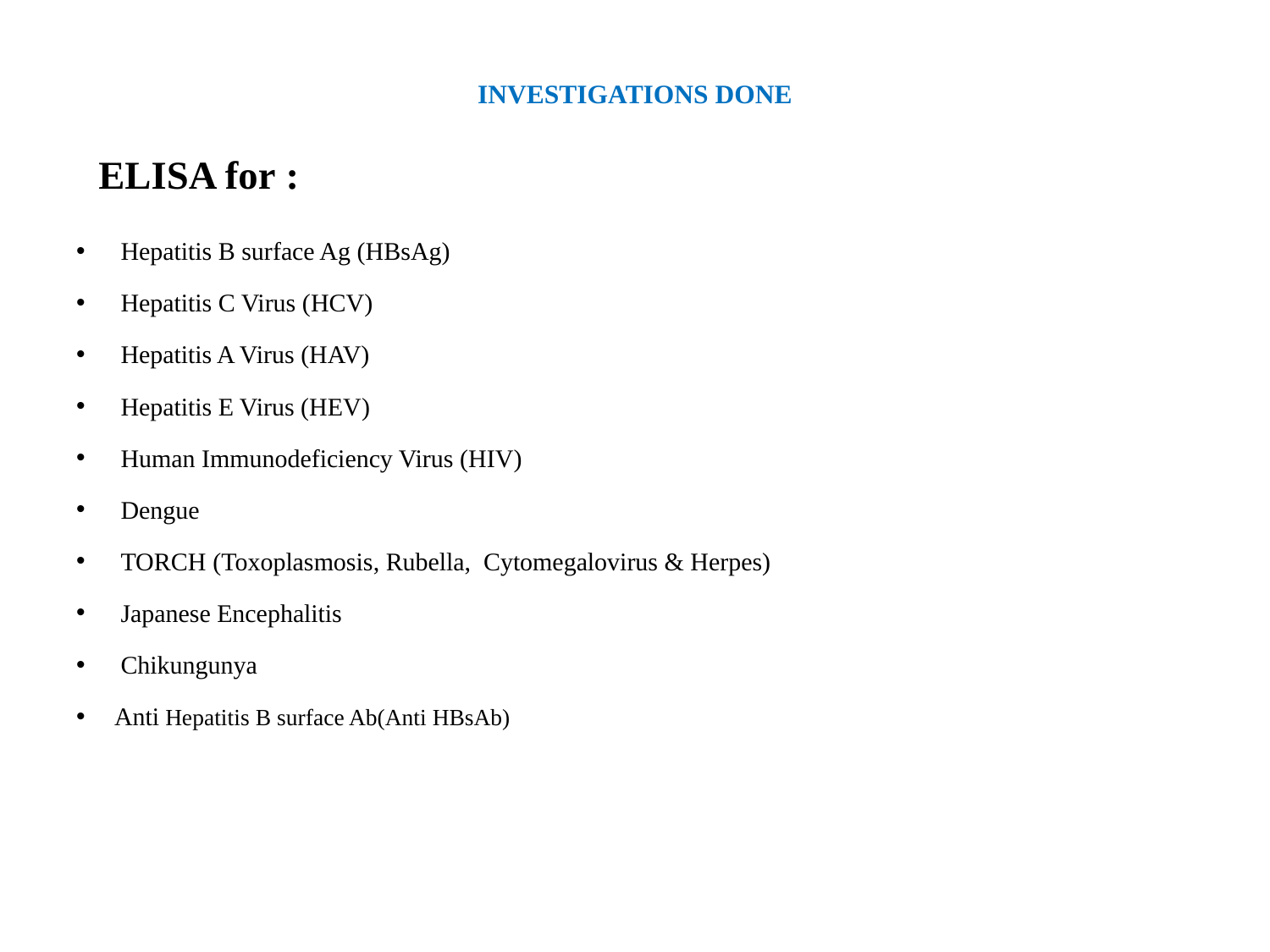

# INVESTIGATIONS DONE
  ELISA for :

 Hepatitis B surface Ag (HBsAg)
 Hepatitis C Virus (HCV)
 Hepatitis A Virus (HAV)
 Hepatitis E Virus (HEV)
 Human Immunodeficiency Virus (HIV)
 Dengue
 TORCH (Toxoplasmosis, Rubella,  Cytomegalovirus & Herpes)
 Japanese Encephalitis
 Chikungunya
Anti Hepatitis B surface Ab(Anti HBsAb)